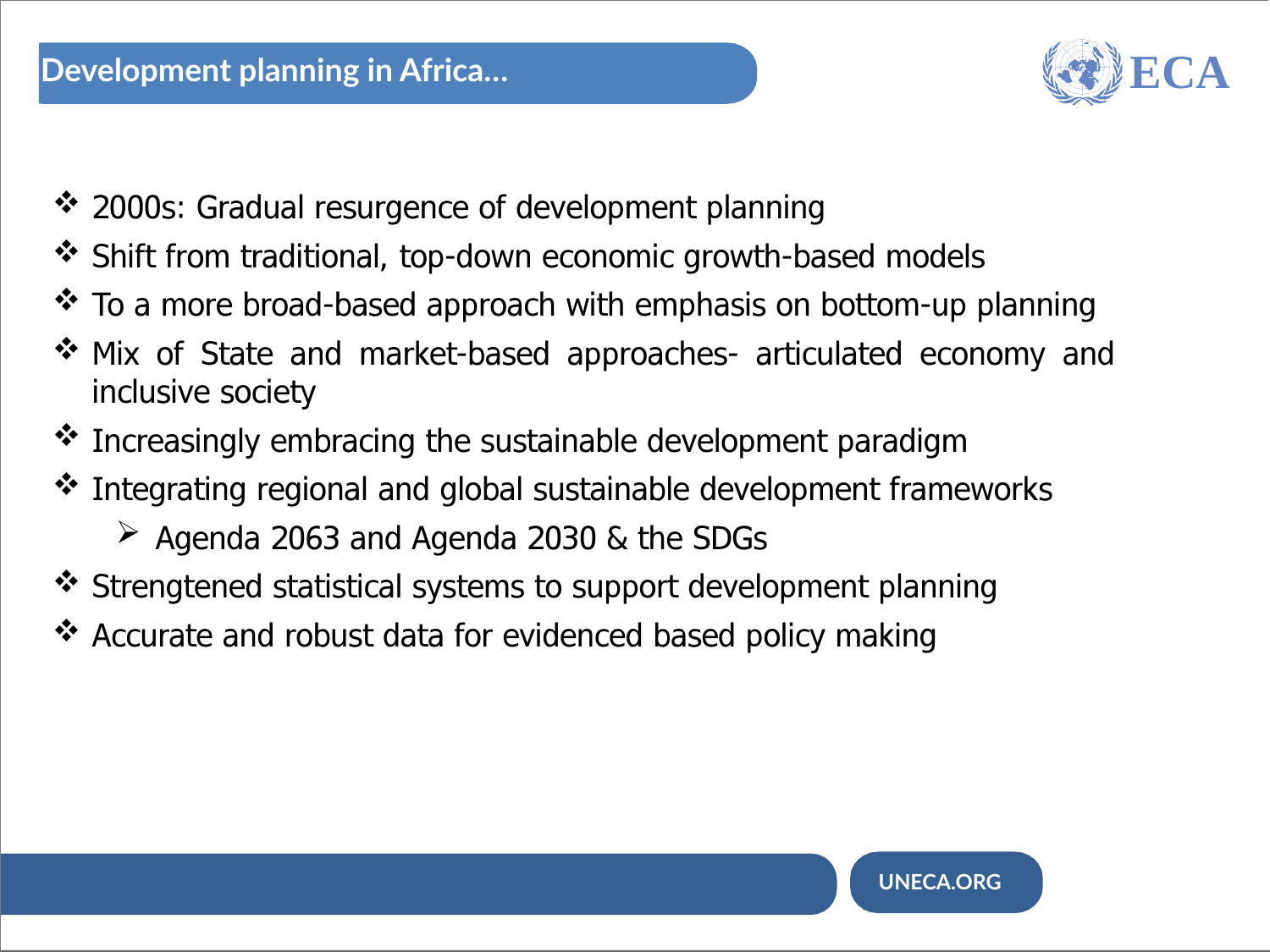

ECA

Development planning in Africa…
2000s: Gradual resurgence of development planning
Shift from traditional, top-down economic growth-based models
To a more broad-based approach with emphasis on bottom-up planning
Mix of State and market-based approaches- articulated economy and inclusive society
Increasingly embracing the sustainable development paradigm
Integrating regional and global sustainable development frameworks
Agenda 2063 and Agenda 2030 & the SDGs
Strengtened statistical systems to support development planning
Accurate and robust data for evidenced based policy making

UNECA.ORG